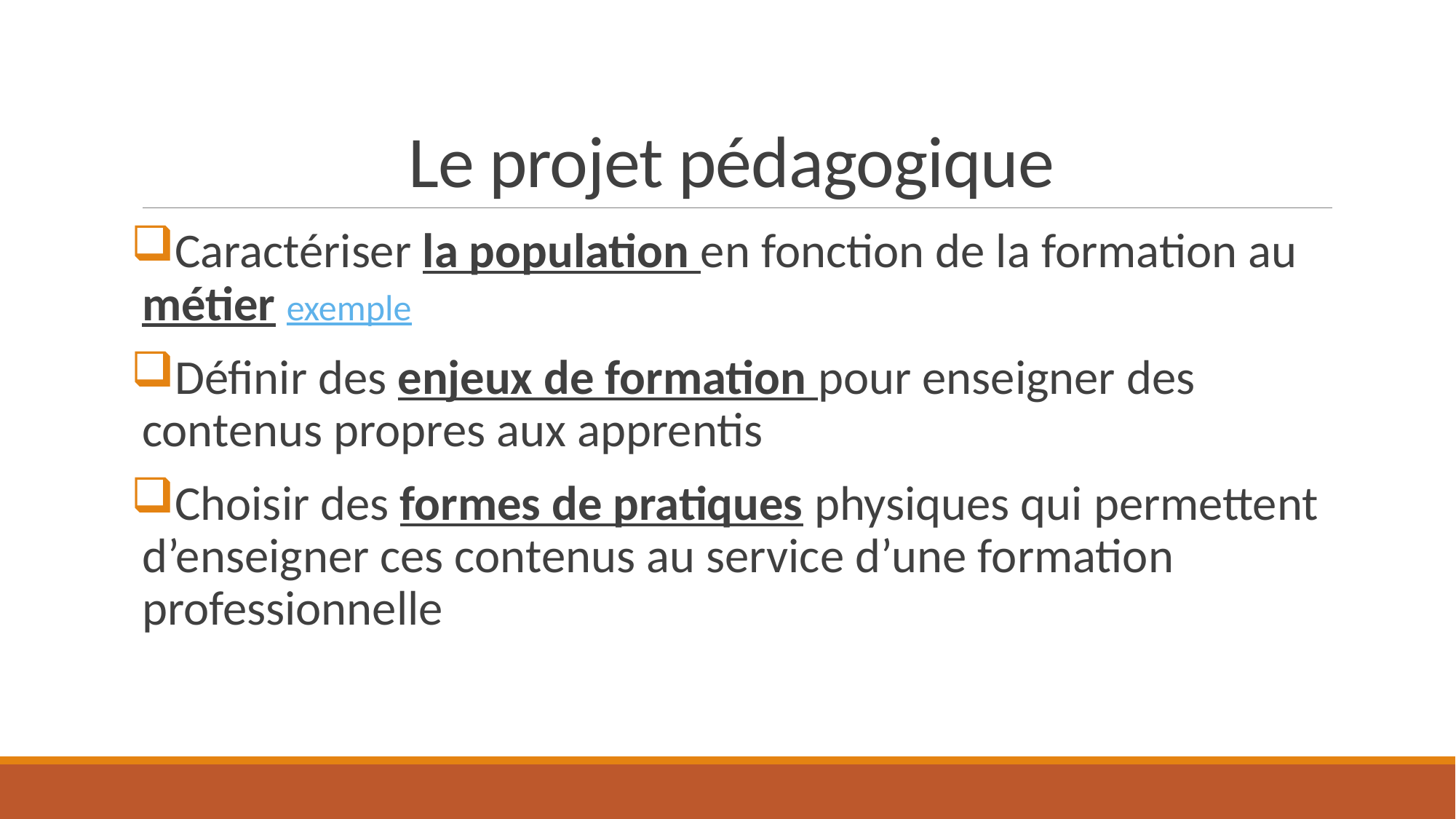

# Le projet pédagogique
Caractériser la population en fonction de la formation au métier exemple
Définir des enjeux de formation pour enseigner des contenus propres aux apprentis
Choisir des formes de pratiques physiques qui permettent d’enseigner ces contenus au service d’une formation professionnelle